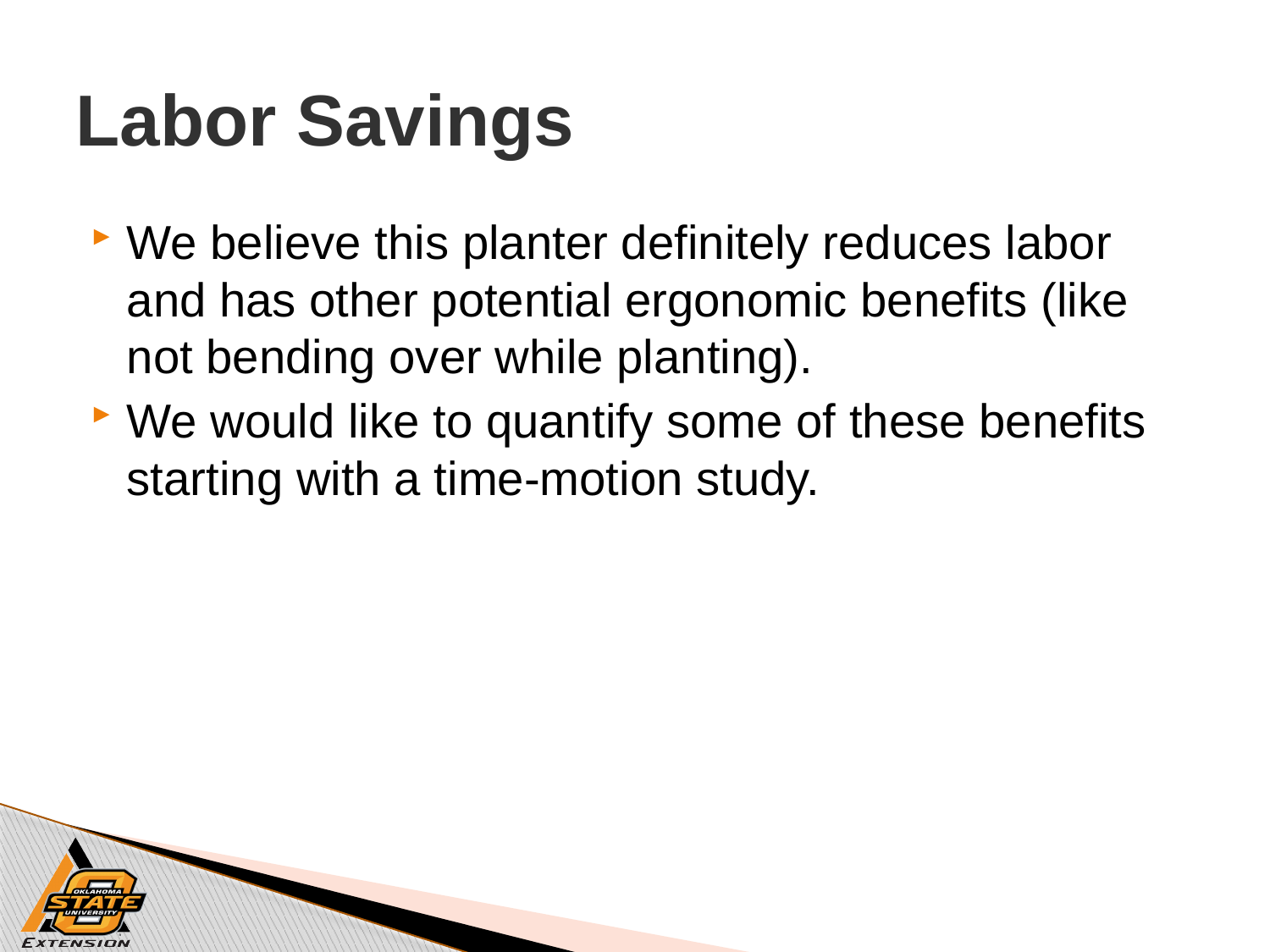

# Labor Savings
We believe this planter definitely reduces labor and has other potential ergonomic benefits (like not bending over while planting).
We would like to quantify some of these benefits starting with a time-motion study.